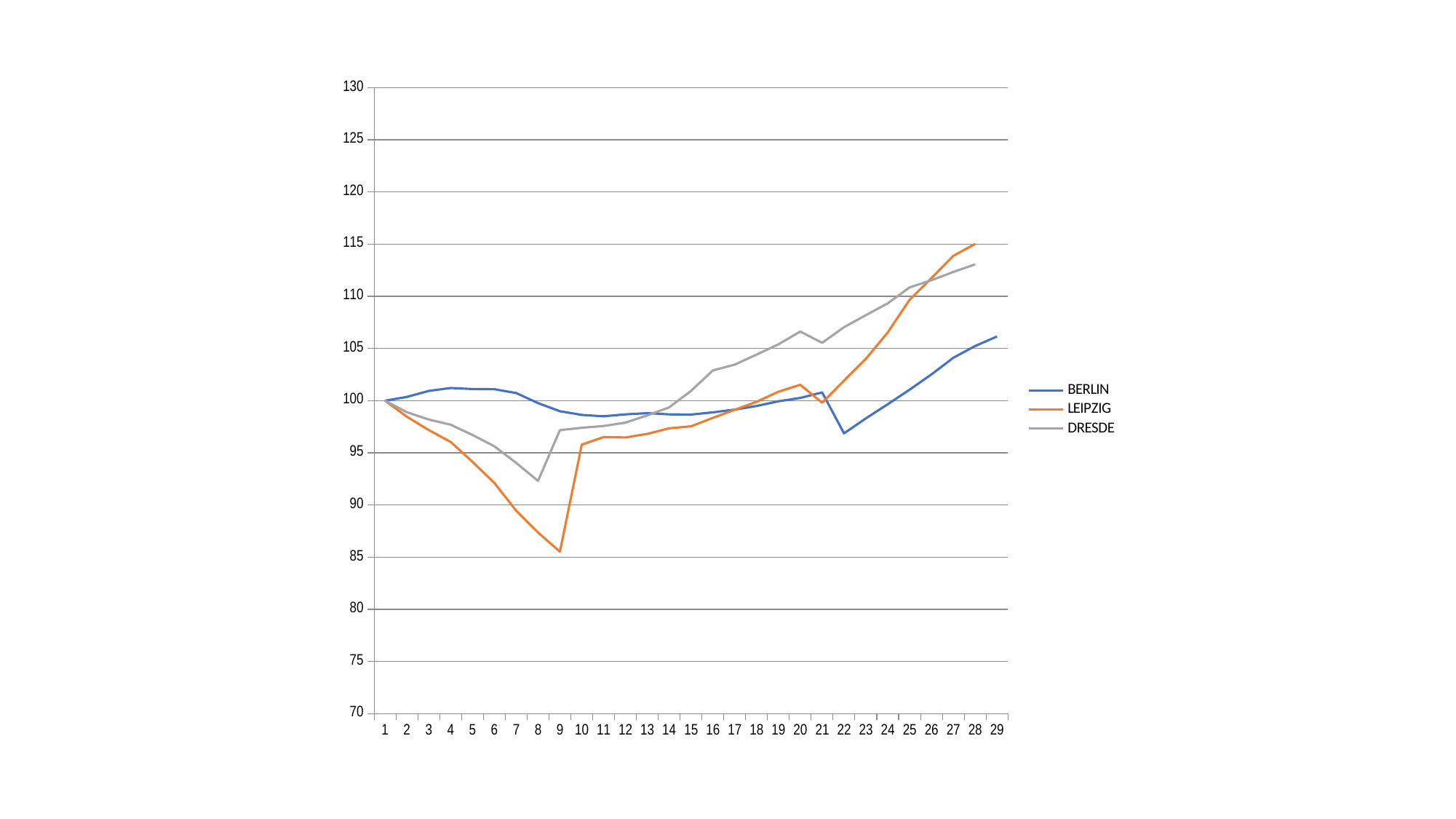

### Chart

| Category | BERLIN | LEIPZIG | DRESDE |
|---|---|---|---|